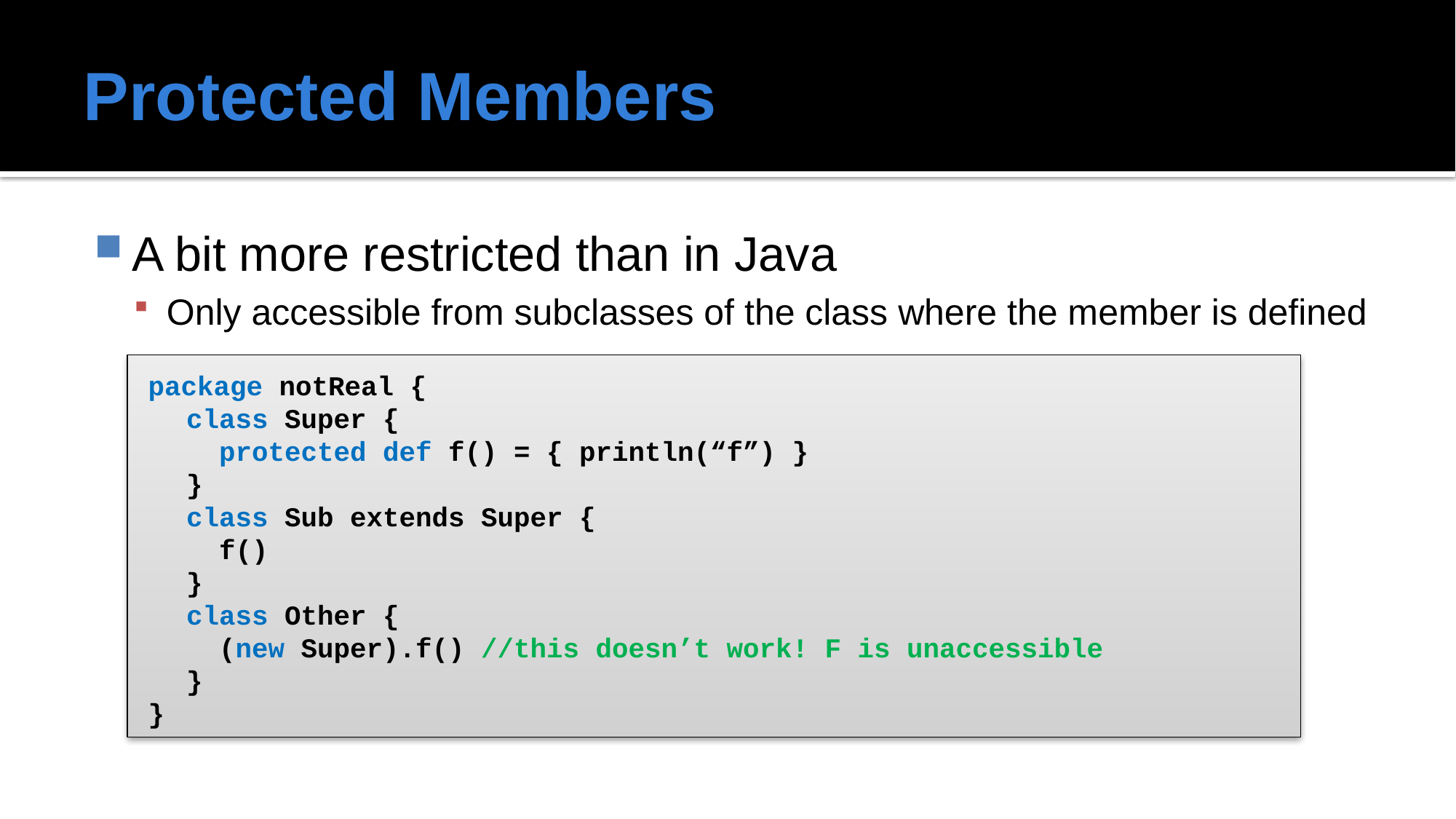

# Protected Members
A bit more restricted than in Java
Only accessible from subclasses of the class where the member is defined
package notReal {
	class Super {
	  protected def f() = { println(“f”) }
	}
	class Sub extends Super {
	  f()
	}
	class Other {
	  (new Super).f() //this doesn’t work! F is unaccessible
	}
}